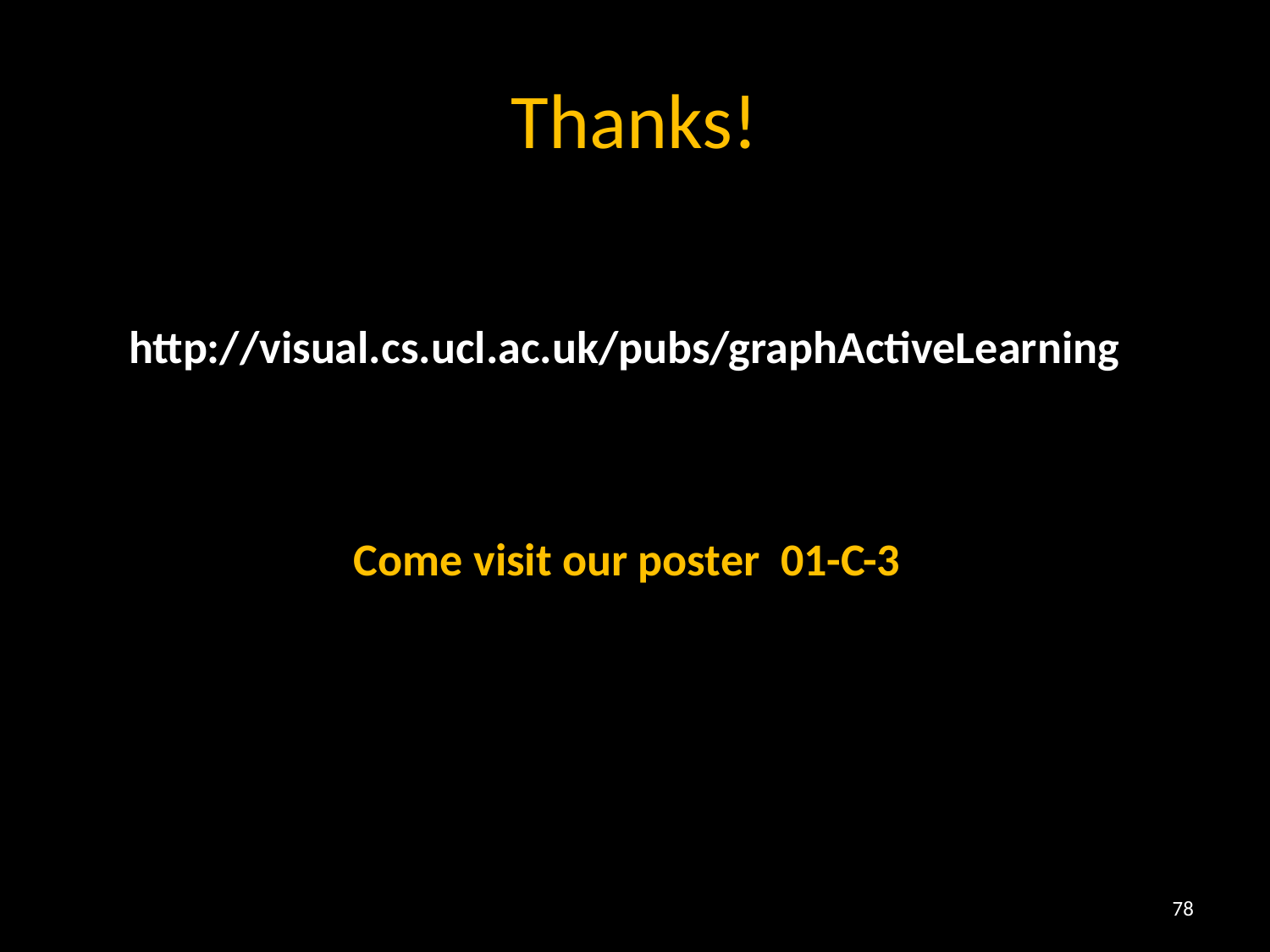

# Thanks!
http://visual.cs.ucl.ac.uk/pubs/graphActiveLearning
Come visit our poster  01-C-3
78